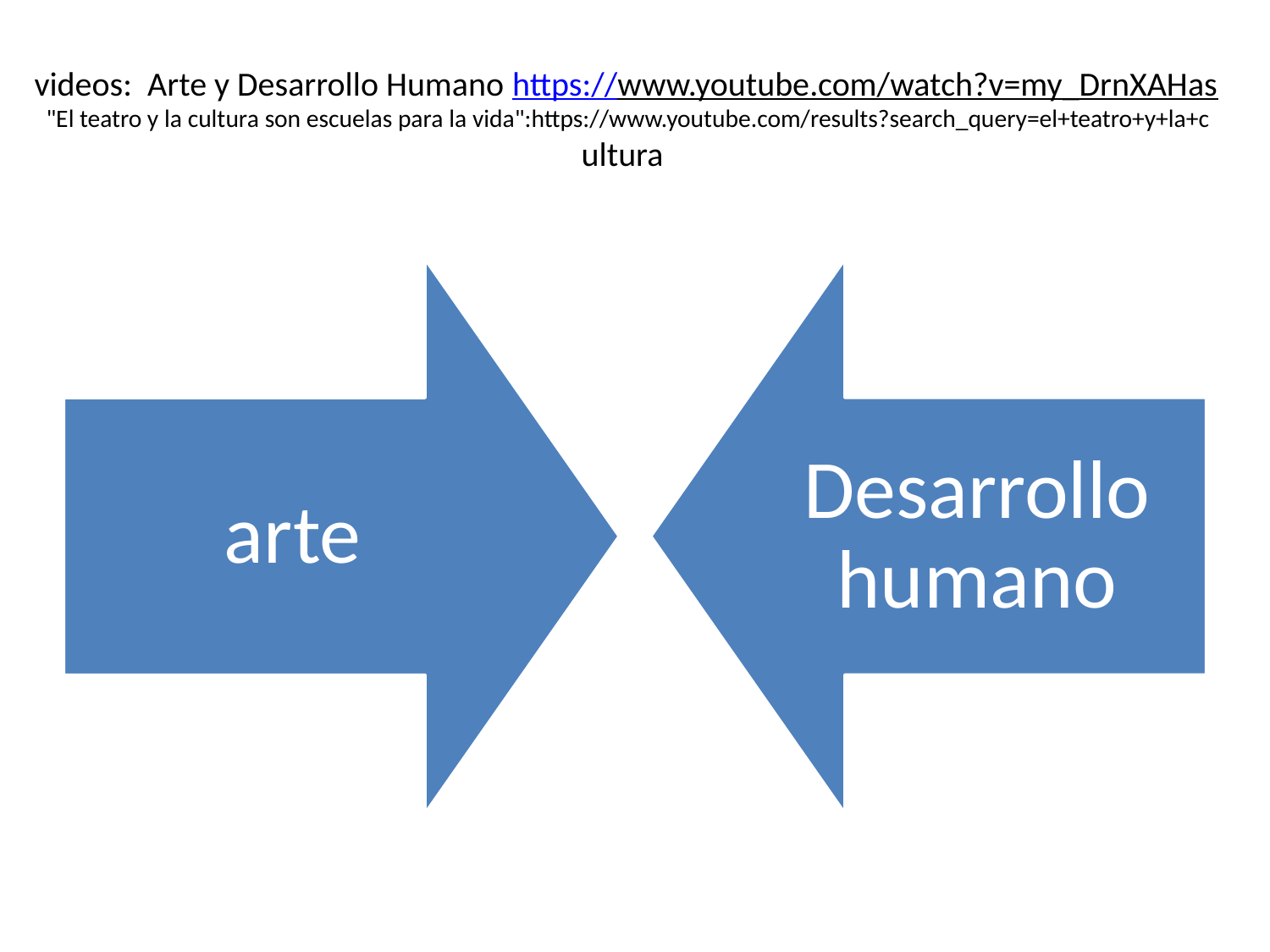

# videos:  Arte y Desarrollo Humano https://www.youtube.com/watch?v=my_DrnXAHas "El teatro y la cultura son escuelas para la vida":https://www.youtube.com/results?search_query=el+teatro+y+la+c ultura
arte
Desarrollo humano